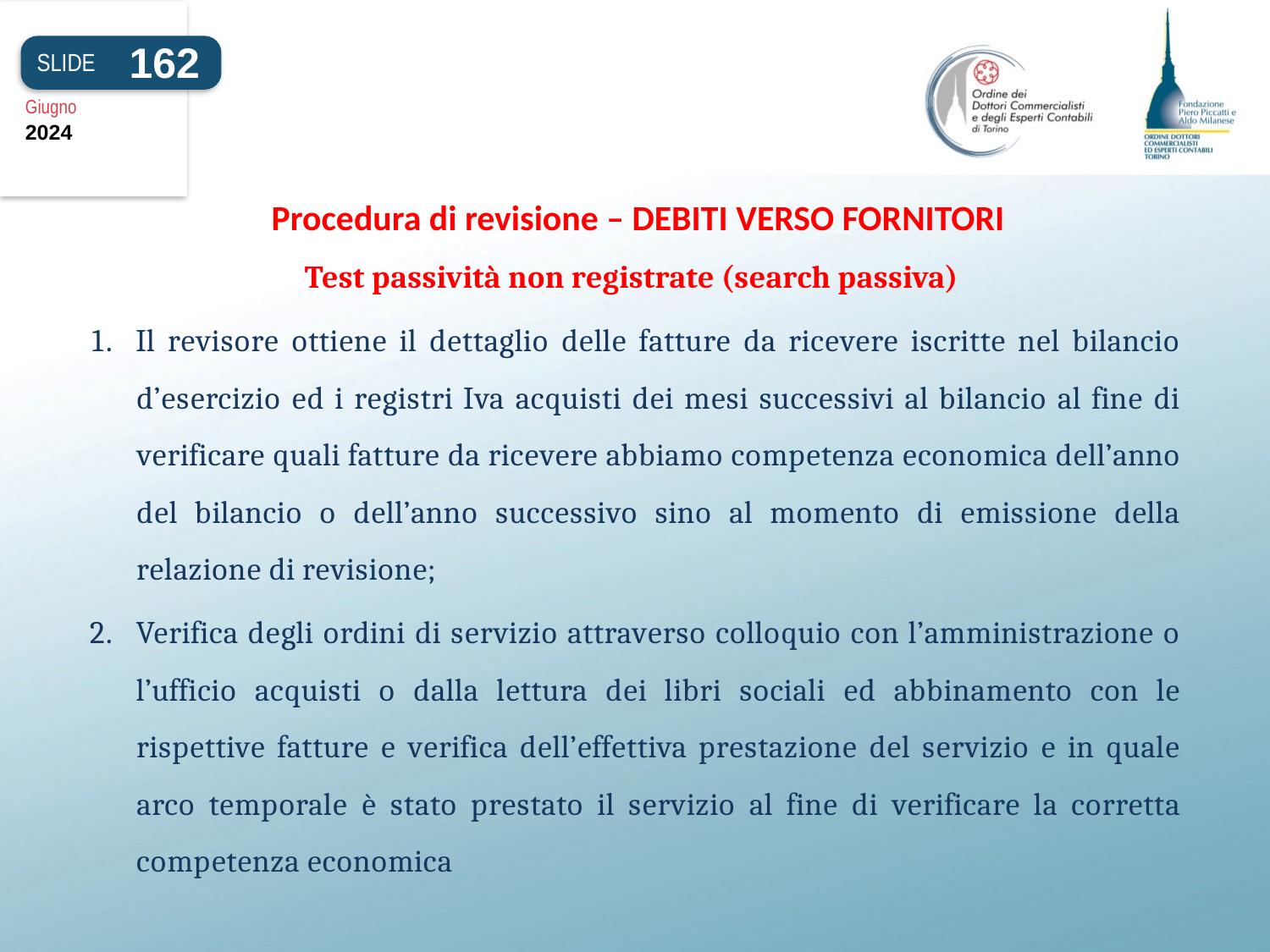

162
SLIDE

Giugno
2024

Test passività non registrate (search passiva)
Il revisore ottiene il dettaglio delle fatture da ricevere iscritte nel bilancio d’esercizio ed i registri Iva acquisti dei mesi successivi al bilancio al fine di verificare quali fatture da ricevere abbiamo competenza economica dell’anno del bilancio o dell’anno successivo sino al momento di emissione della relazione di revisione;
Verifica degli ordini di servizio attraverso colloquio con l’amministrazione o l’ufficio acquisti o dalla lettura dei libri sociali ed abbinamento con le rispettive fatture e verifica dell’effettiva prestazione del servizio e in quale arco temporale è stato prestato il servizio al fine di verificare la corretta competenza economica

# Procedura di revisione – DEBITI VERSO FORNITORI